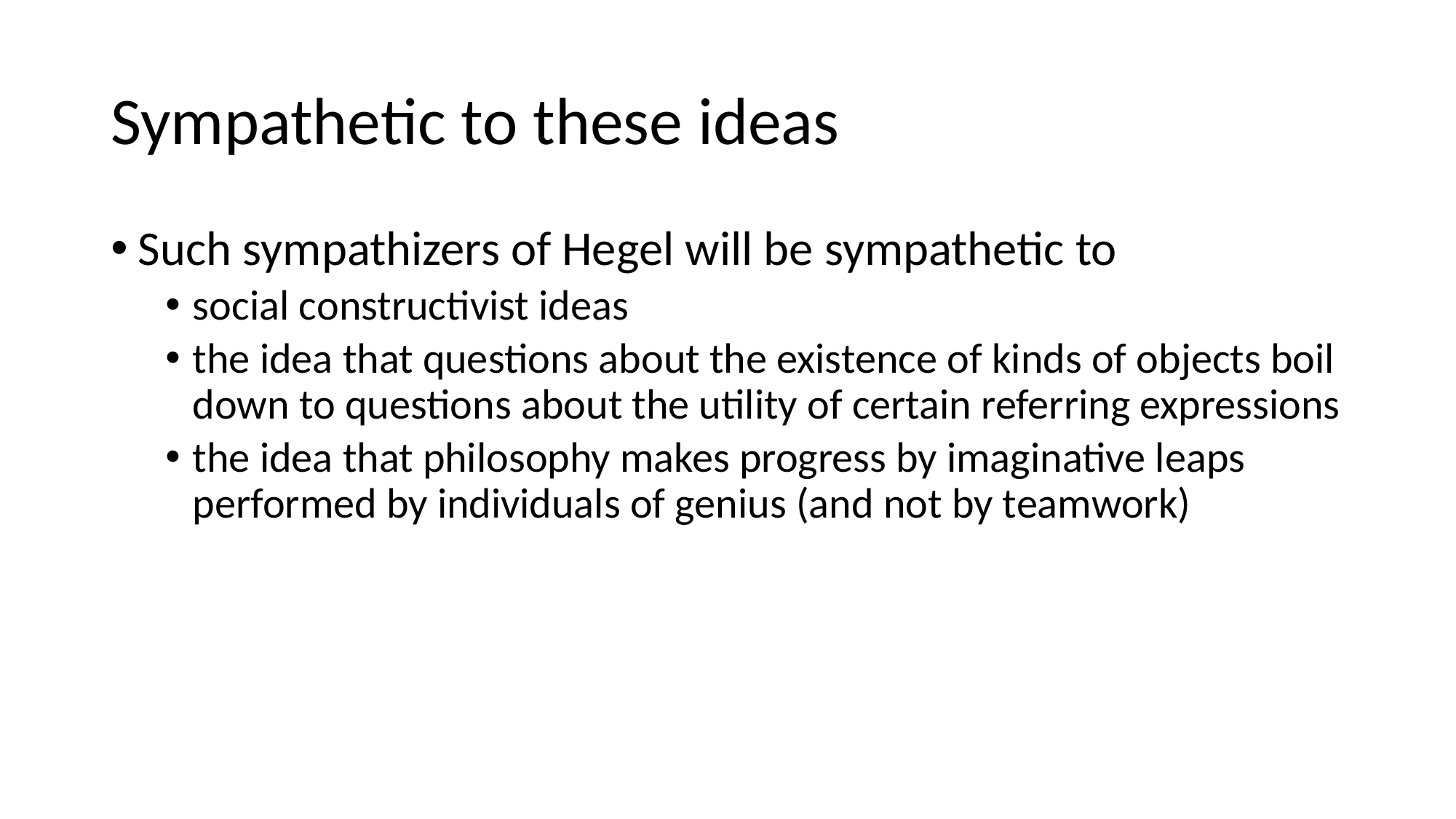

# Sympathetic to these ideas
Such sympathizers of Hegel will be sympathetic to
social constructivist ideas
the idea that questions about the existence of kinds of objects boil down to questions about the utility of certain referring expressions
the idea that philosophy makes progress by imaginative leaps performed by individuals of genius (and not by teamwork)